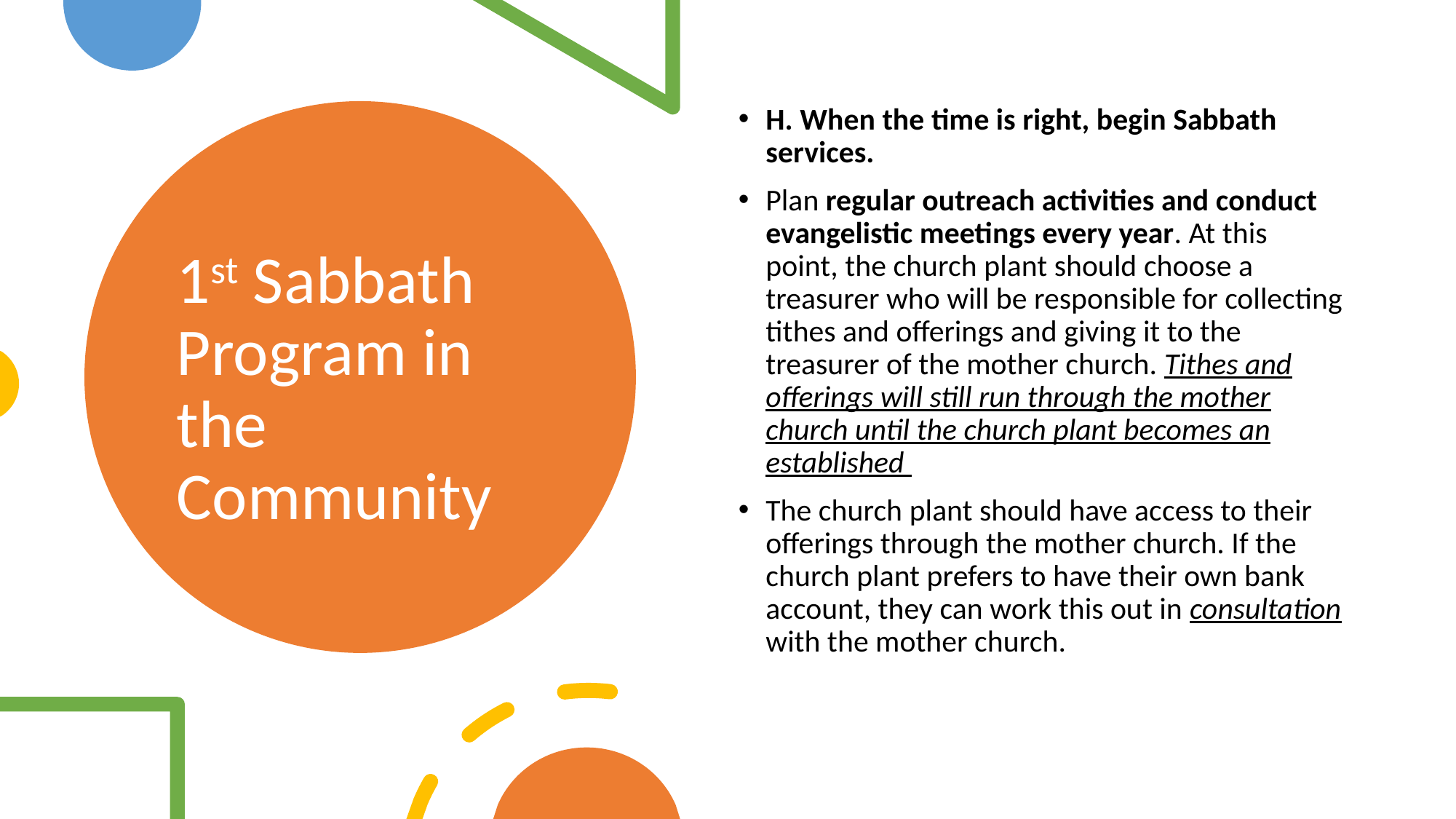

H. When the time is right, begin Sabbath services.
Plan regular outreach activities and conduct evangelistic meetings every year. At this point, the church plant should choose a treasurer who will be responsible for collecting tithes and offerings and giving it to the treasurer of the mother church. Tithes and offerings will still run through the mother church until the church plant becomes an established
The church plant should have access to their offerings through the mother church. If the church plant prefers to have their own bank account, they can work this out in consultation with the mother church.

# 1st Sabbath Program in the Community